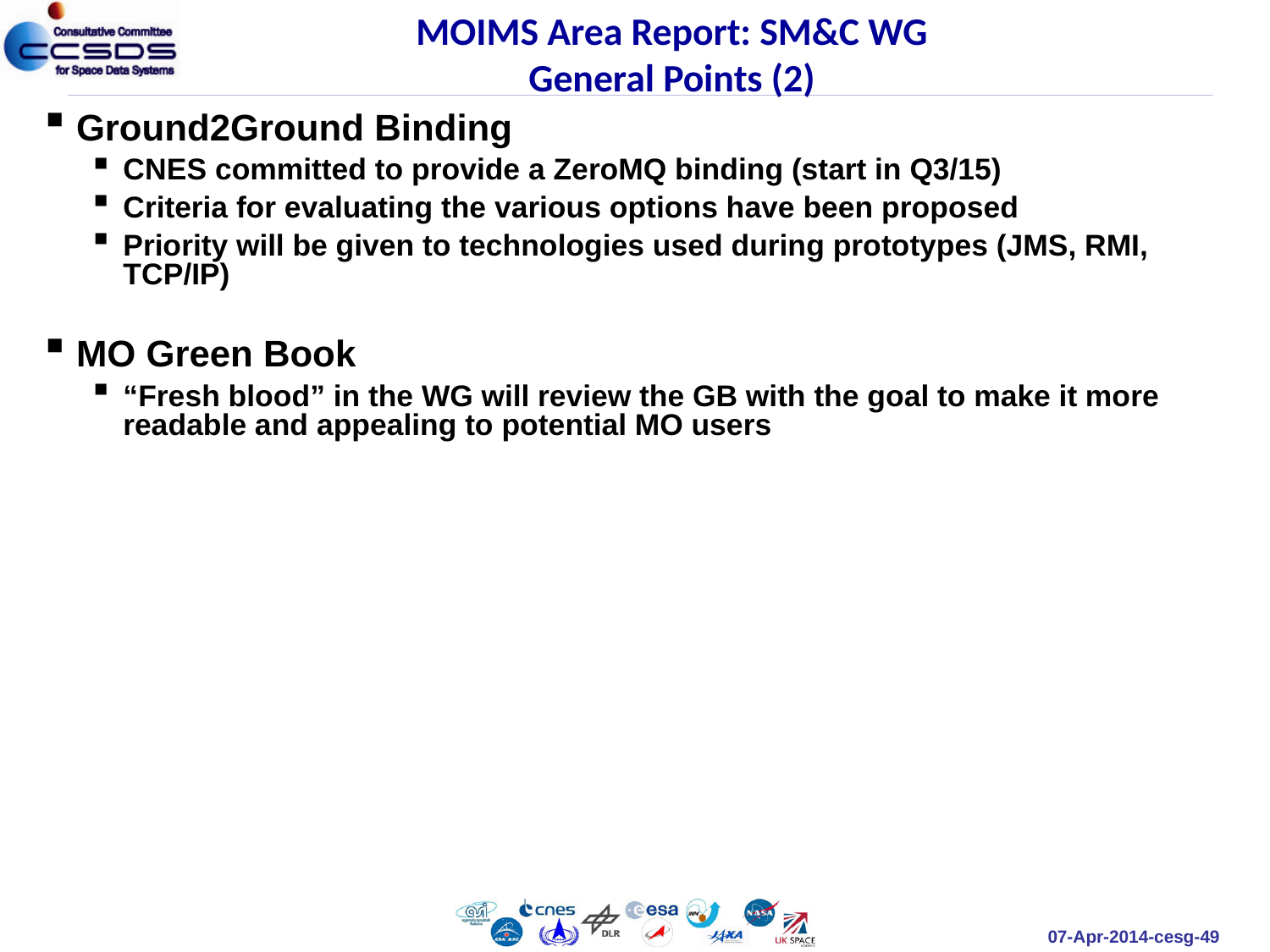

MOIMS Area Report: SM&C WG
General Points (2)
Ground2Ground Binding
CNES committed to provide a ZeroMQ binding (start in Q3/15)
Criteria for evaluating the various options have been proposed
Priority will be given to technologies used during prototypes (JMS, RMI, TCP/IP)

MO Green Book
“Fresh blood” in the WG will review the GB with the goal to make it more readable and appealing to potential MO users